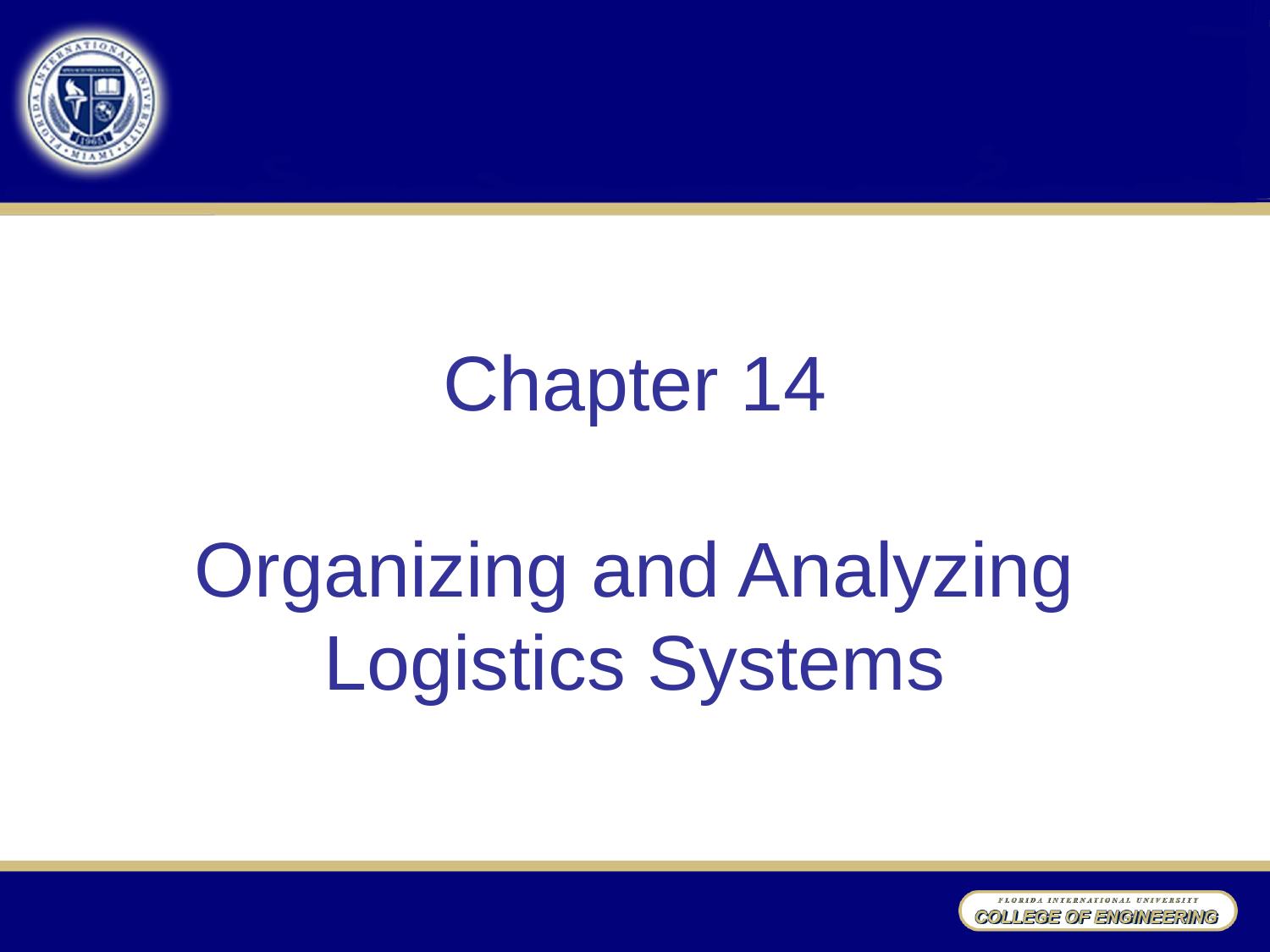

# Chapter 14 Organizing and Analyzing Logistics Systems